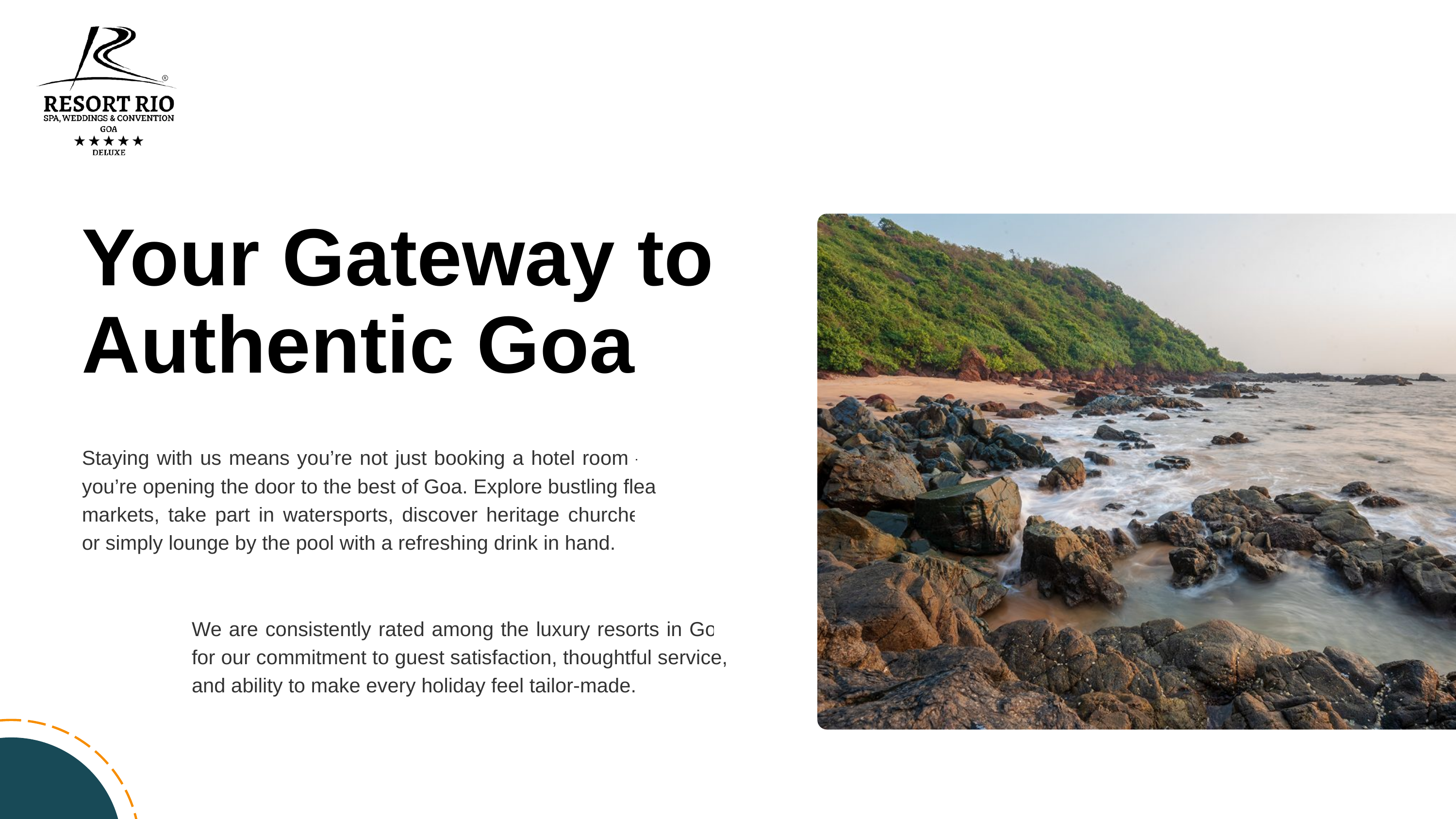

Your Gateway to Authentic Goa
Staying with us means you’re not just booking a hotel room — you’re opening the door to the best of Goa. Explore bustling flea markets, take part in watersports, discover heritage churches, or simply lounge by the pool with a refreshing drink in hand.
We are consistently rated among the luxury resorts in Goa for our commitment to guest satisfaction, thoughtful service, and ability to make every holiday feel tailor-made.